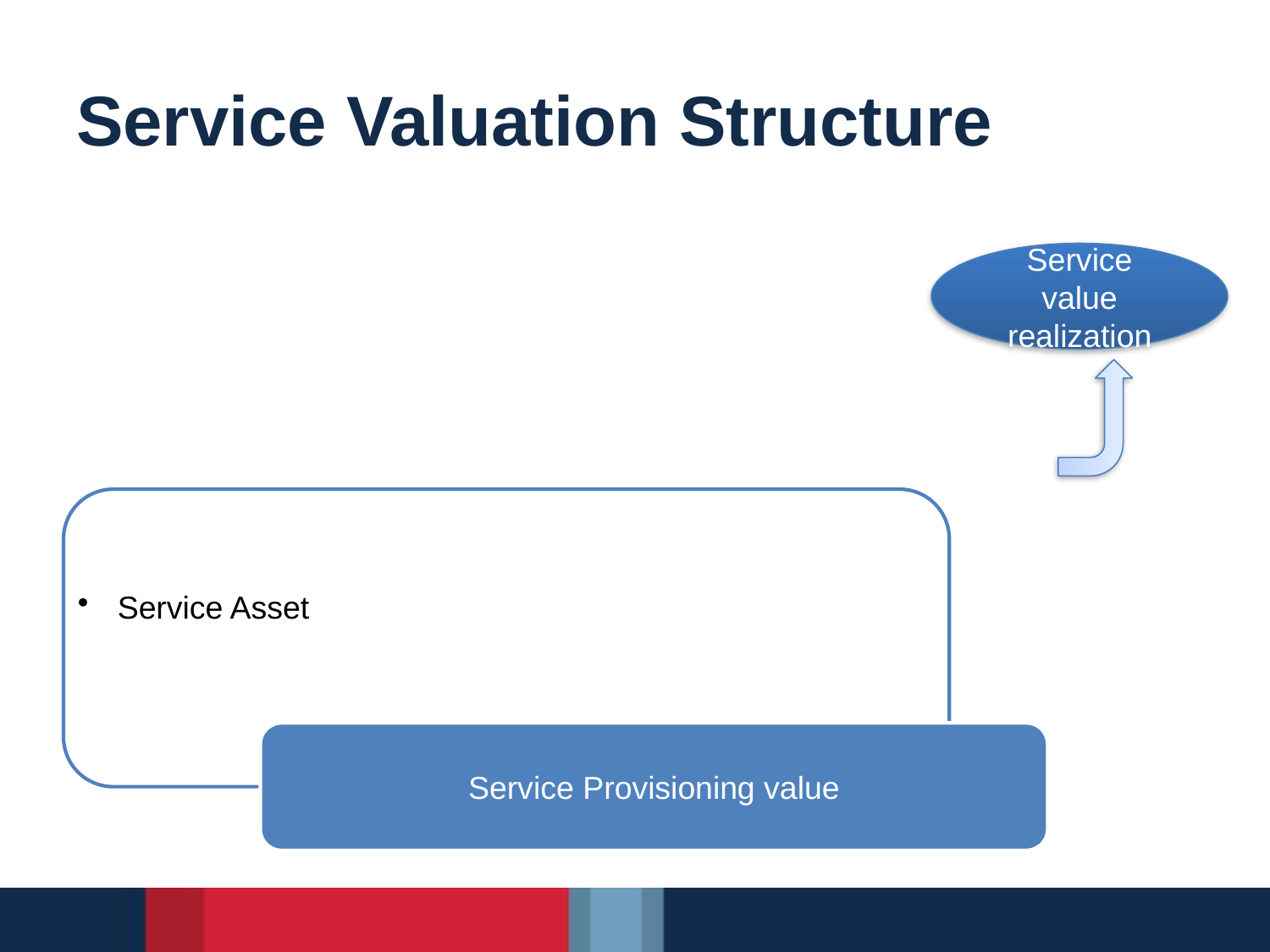

# Service Valuation Structure
Service Provisioning value
Service Asset
Service value realization